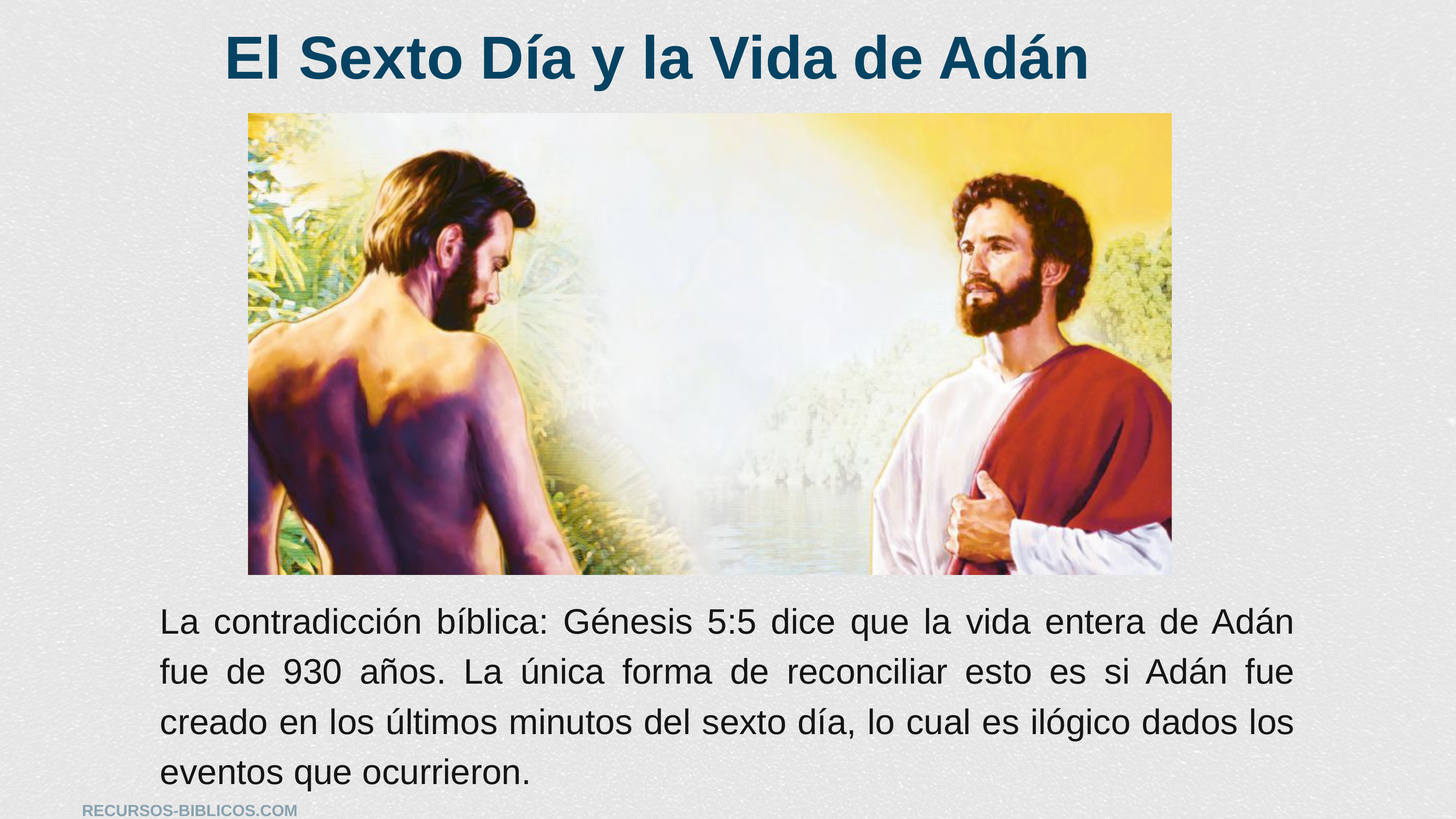

El Sexto Día y la Vida de Adán

La contradicción bíblica: Génesis 5:5 dice que la vida entera de Adán fue de 930 años. La única forma de reconciliar esto es si Adán fue creado en los últimos minutos del sexto día, lo cual es ilógico dados los eventos que ocurrieron.
RECURSOS-BIBLICOS.COM